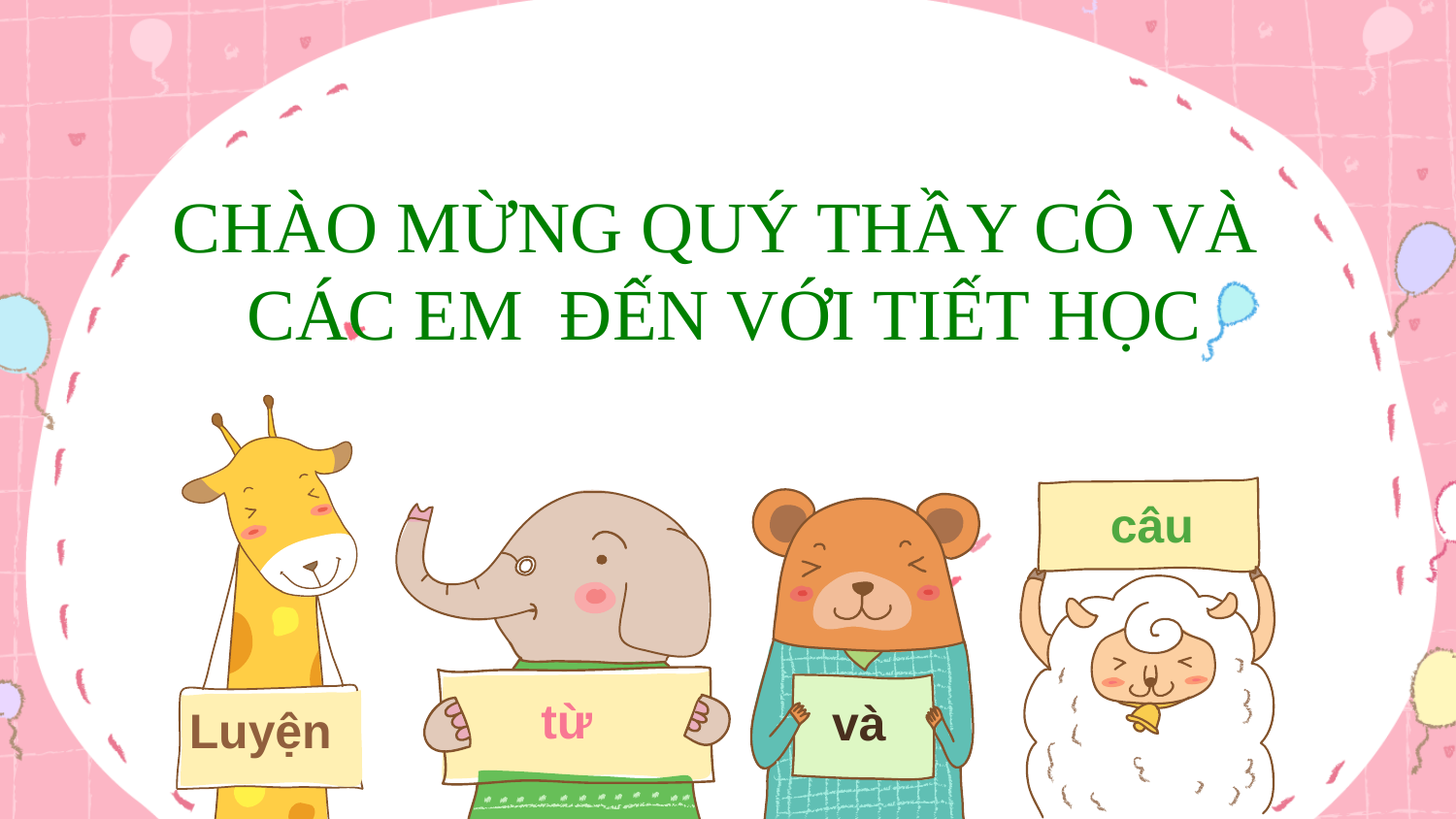

CHÀO MỪNG QUÝ THẦY CÔ VÀ
 CÁC EM  ĐẾN VỚI TIẾT HỌC

Luyện

câu

và

từ